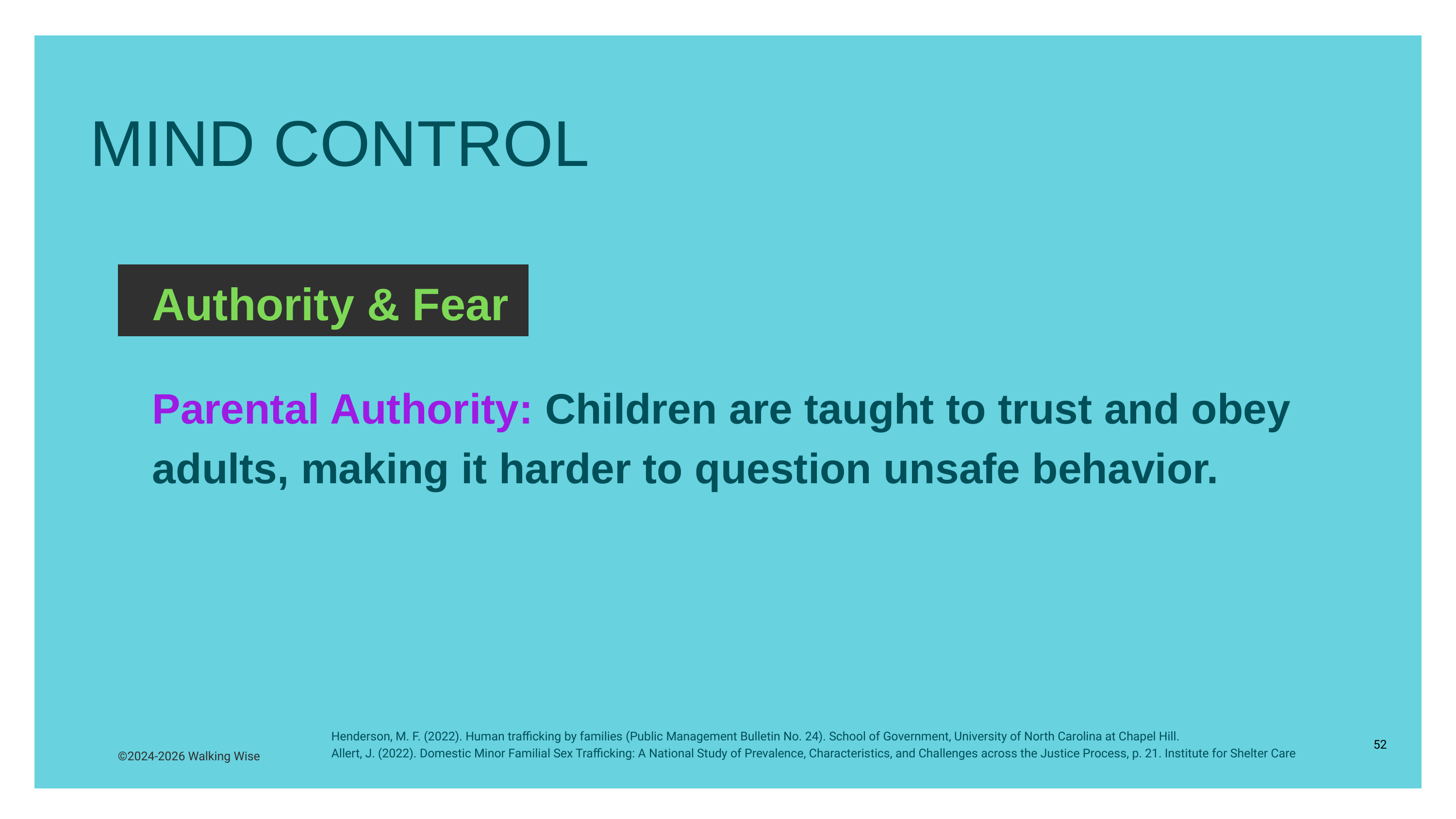

MIND CONTROL

Authority & Fear
Parental Authority: Children are taught to trust and obey adults, making it harder to question unsafe behavior.

Henderson, M. F. (2022). Human trafficking by families (Public Management Bulletin No. 24). School of Government, University of North Carolina at Chapel Hill.
Allert, J. (2022). Domestic Minor Familial Sex Trafficking: A National Study of Prevalence, Characteristics, and Challenges across the Justice Process, p. 21. Institute for Shelter Care
52
©2024-2026 Walking Wise